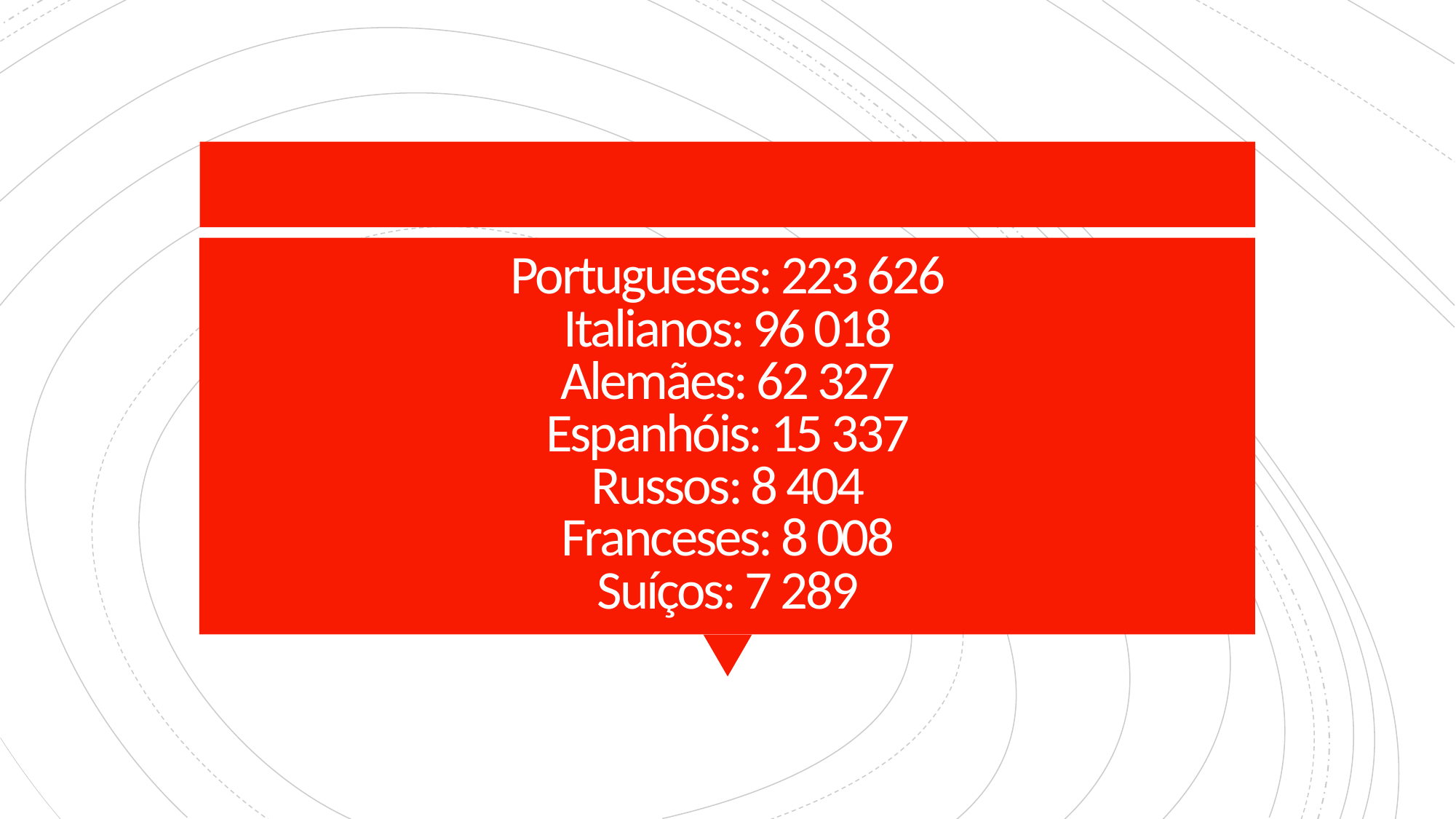

# Portugueses: 223 626 Italianos: 96 018 Alemães: 62 327 Espanhóis: 15 337 Russos: 8 404 Franceses: 8 008 Suíços: 7 289